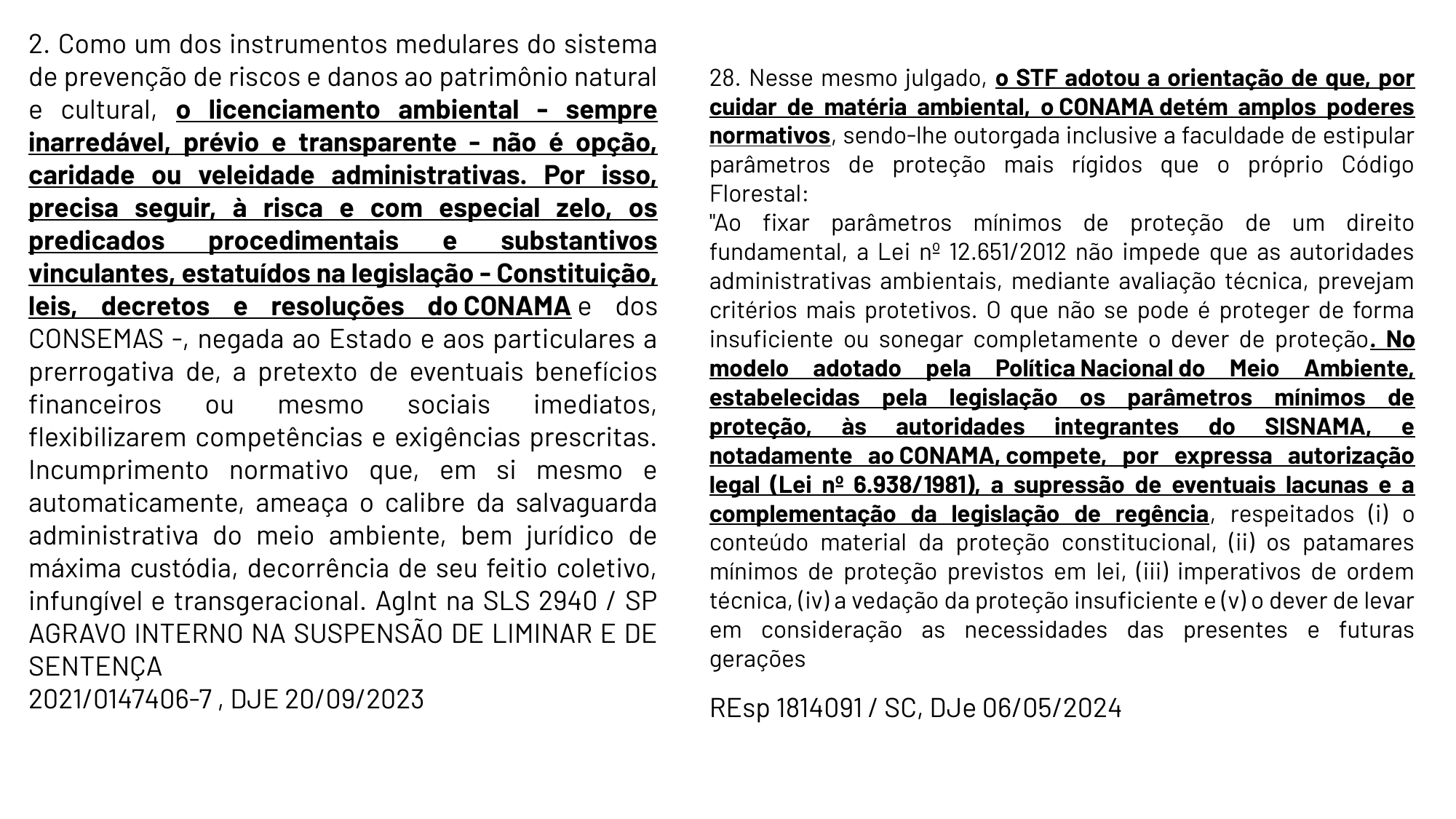

2. Como um dos instrumentos medulares do sistema de prevenção de riscos e danos ao patrimônio natural e cultural, o licenciamento ambiental - sempre inarredável, prévio e transparente - não é opção, caridade ou veleidade administrativas. Por isso, precisa seguir, à risca e com especial zelo, os predicados procedimentais e substantivos vinculantes, estatuídos na legislação - Constituição, leis, decretos e resoluções do CONAMA e dos CONSEMAS -, negada ao Estado e aos particulares a prerrogativa de, a pretexto de eventuais benefícios financeiros ou mesmo sociais imediatos, flexibilizarem competências e exigências prescritas. Incumprimento normativo que, em si mesmo e automaticamente, ameaça o calibre da salvaguarda administrativa do meio ambiente, bem jurídico de máxima custódia, decorrência de seu feitio coletivo, infungível e transgeracional. AgInt na SLS 2940 / SP
AGRAVO INTERNO NA SUSPENSÃO DE LIMINAR E DE SENTENÇA
2021/0147406-7 , DJE 20/09/2023
28. Nesse mesmo julgado, o STF adotou a orientação de que, por cuidar de matéria ambiental, o CONAMA detém amplos poderes normativos, sendo-lhe outorgada inclusive a faculdade de estipular parâmetros de proteção mais rígidos que o próprio Código Florestal:
"Ao fixar parâmetros mínimos de proteção de um direito fundamental, a Lei nº 12.651/2012 não impede que as autoridades administrativas ambientais, mediante avaliação técnica, prevejam critérios mais protetivos. O que não se pode é proteger de forma insuficiente ou sonegar completamente o dever de proteção. No modelo adotado pela Política Nacional do Meio Ambiente, estabelecidas pela legislação os parâmetros mínimos de proteção, às autoridades integrantes do SISNAMA, e notadamente ao CONAMA, compete, por expressa autorização legal (Lei nº 6.938/1981), a supressão de eventuais lacunas e a complementação da legislação de regência, respeitados (i) o conteúdo material da proteção constitucional, (ii) os patamares mínimos de proteção previstos em lei, (iii) imperativos de ordem técnica, (iv) a vedação da proteção insuficiente e (v) o dever de levar em consideração as necessidades das presentes e futuras gerações
REsp 1814091 / SC, DJe 06/05/2024